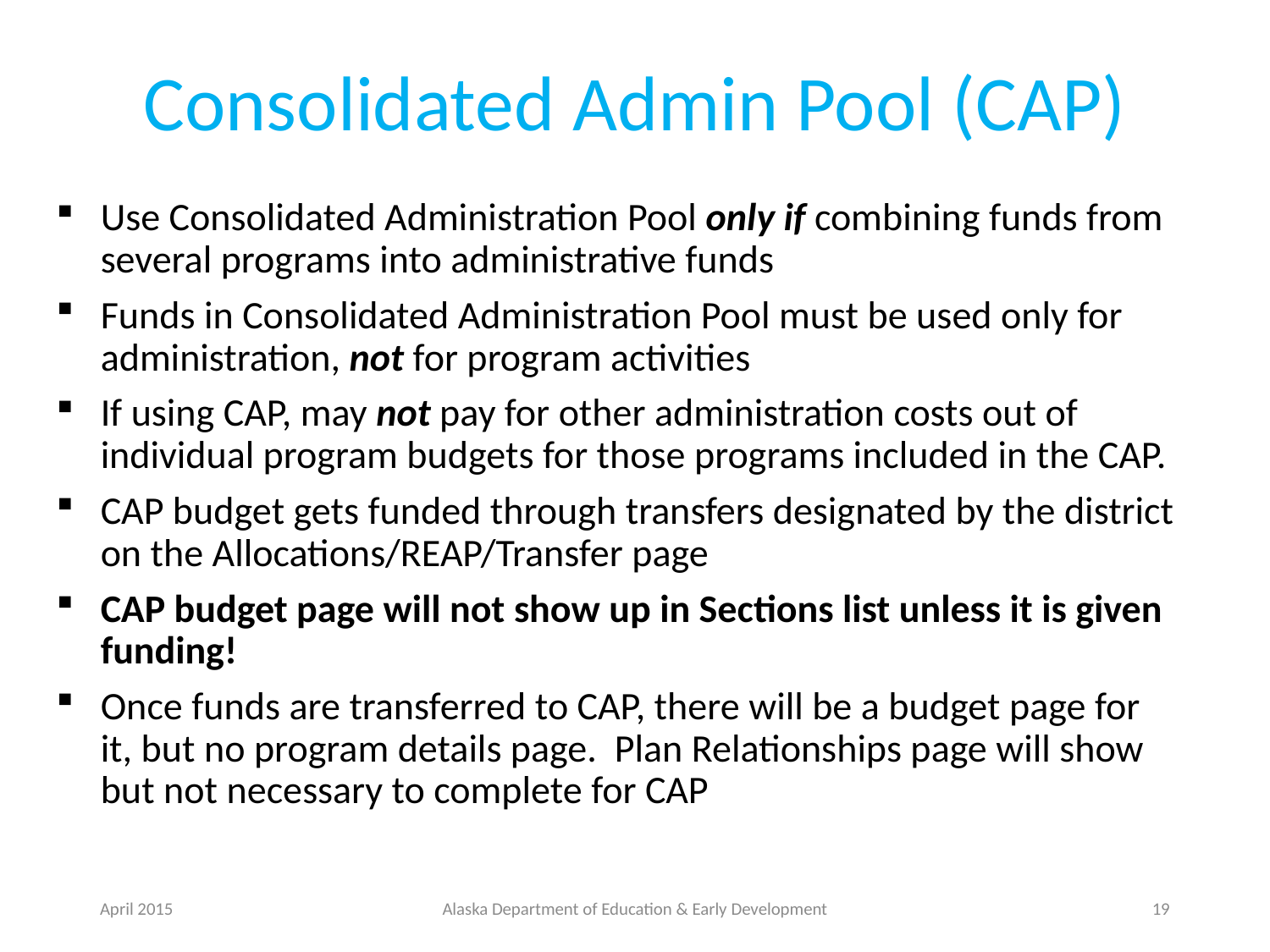

# Consolidated Admin Pool (CAP)
Use Consolidated Administration Pool only if combining funds from several programs into administrative funds
Funds in Consolidated Administration Pool must be used only for administration, not for program activities
If using CAP, may not pay for other administration costs out of individual program budgets for those programs included in the CAP.
CAP budget gets funded through transfers designated by the district on the Allocations/REAP/Transfer page
CAP budget page will not show up in Sections list unless it is given funding!
Once funds are transferred to CAP, there will be a budget page for it, but no program details page.  Plan Relationships page will show but not necessary to complete for CAP

April 2015
Alaska Department of Education & Early Development
19